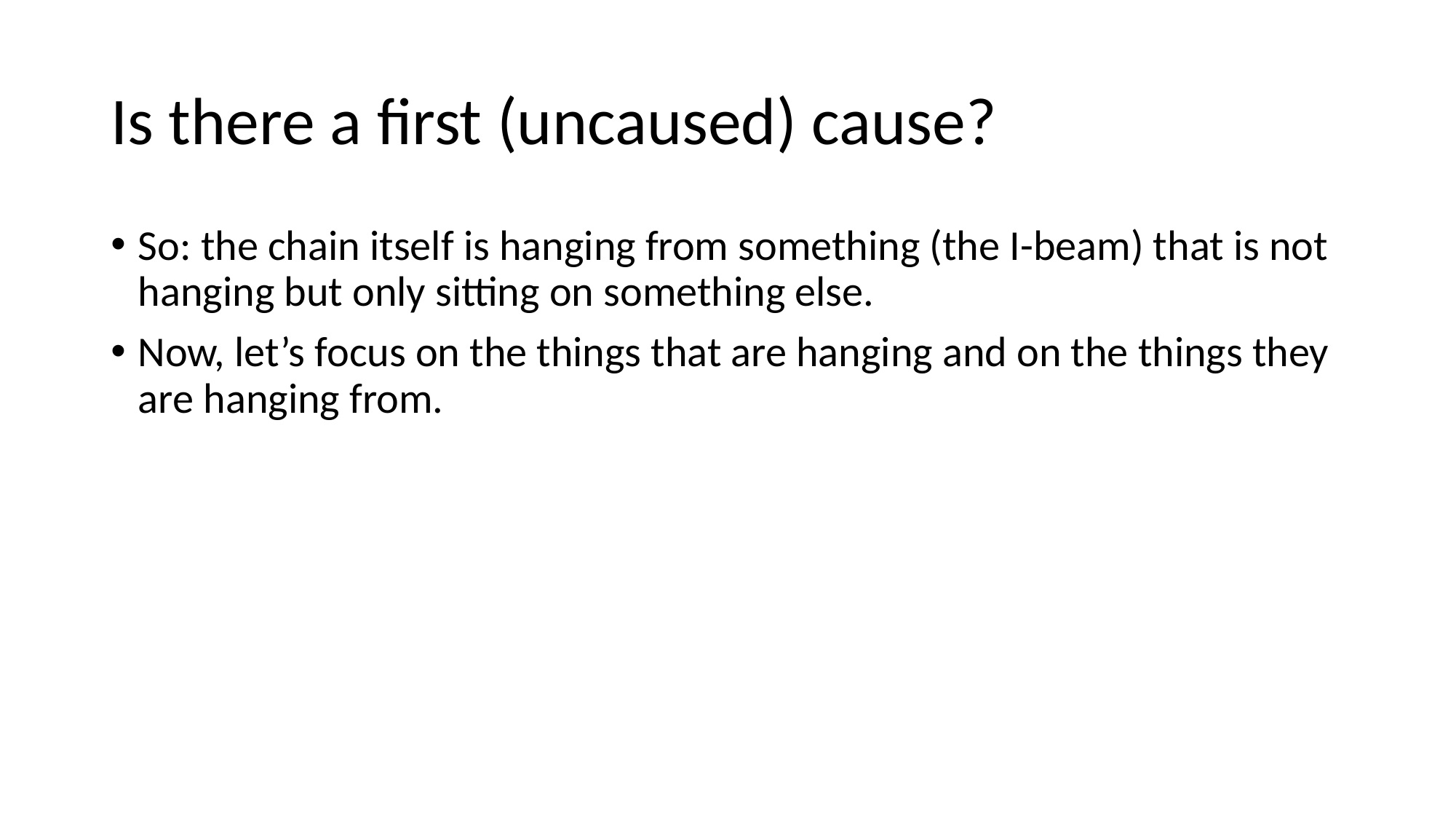

# Is there a first (uncaused) cause?
So: the chain itself is hanging from something (the I-beam) that is not hanging but only sitting on something else.
Now, let’s focus on the things that are hanging and on the things they are hanging from.